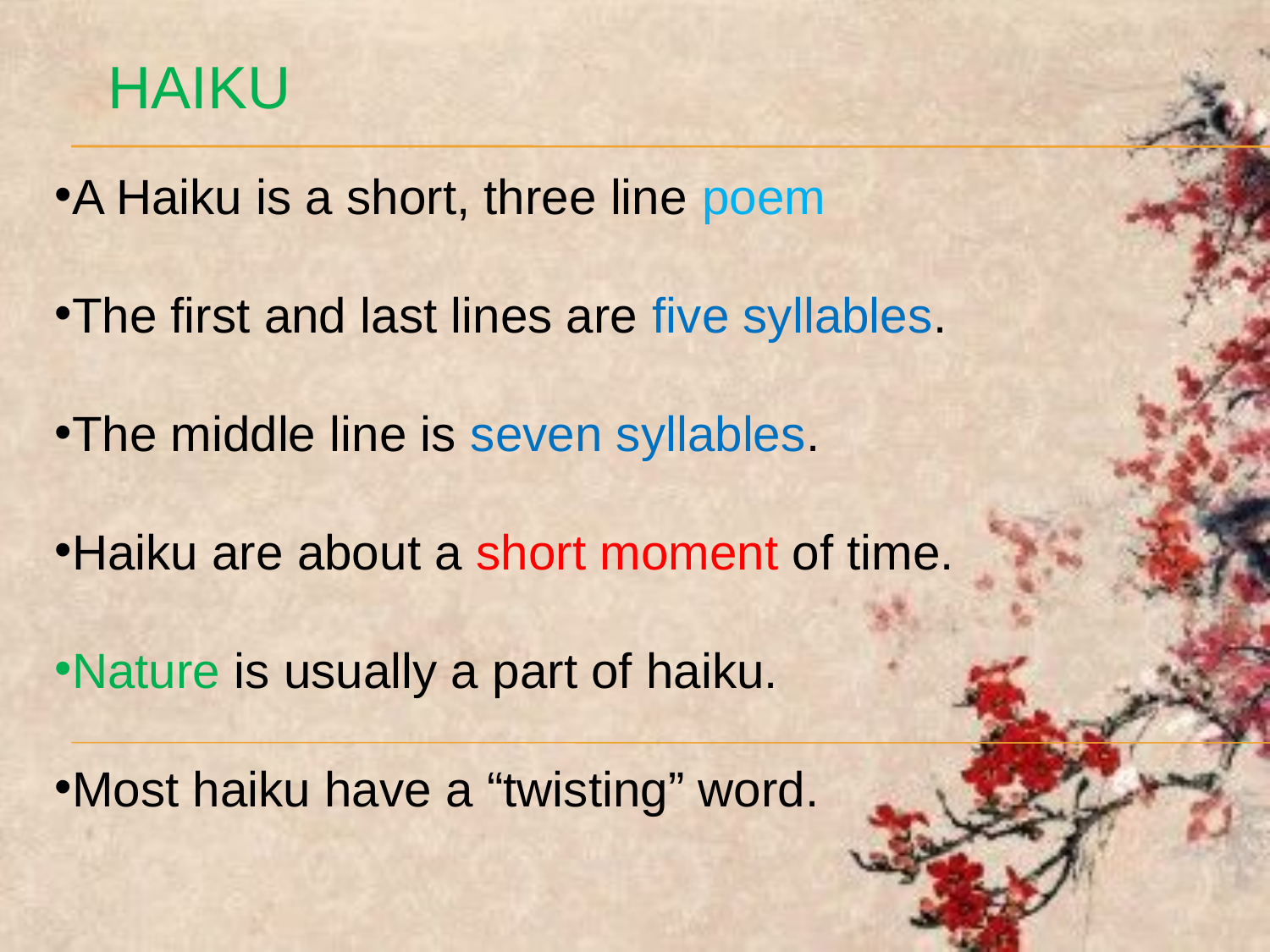

Haiku
A Haiku is a short, three line poem

The first and last lines are five syllables.

The middle line is seven syllables.
Haiku are about a short moment of time.

Nature is usually a part of haiku.

Most haiku have a “twisting” word.